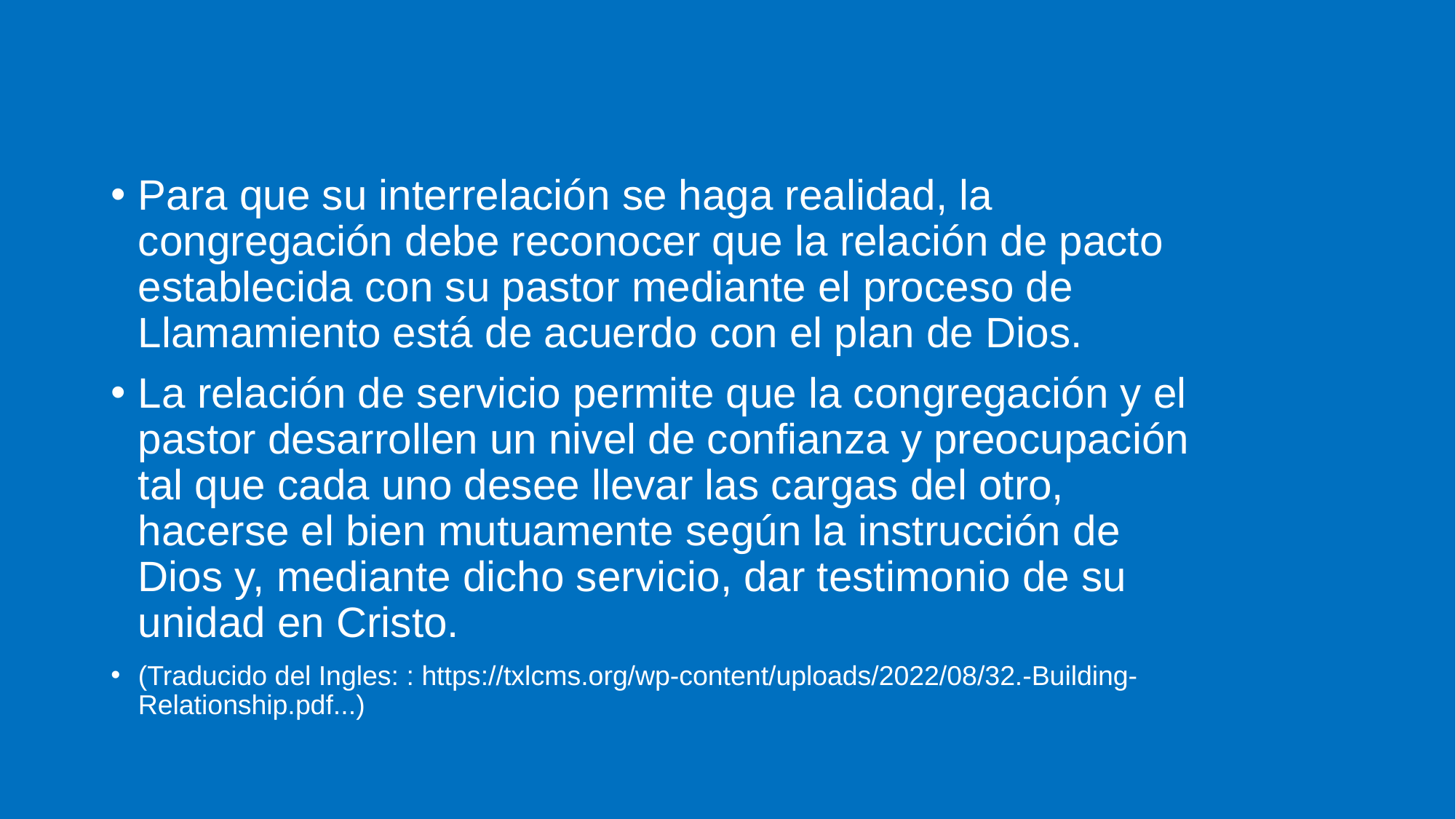

Para que su interrelación se haga realidad, la congregación debe reconocer que la relación de pacto establecida con su pastor mediante el proceso de Llamamiento está de acuerdo con el plan de Dios.
La relación de servicio permite que la congregación y el pastor desarrollen un nivel de confianza y preocupación tal que cada uno desee llevar las cargas del otro, hacerse el bien mutuamente según la instrucción de Dios y, mediante dicho servicio, dar testimonio de su unidad en Cristo.
(Traducido del Ingles: : https://txlcms.org/wp-content/uploads/2022/08/32.-Building-Relationship.pdf...)